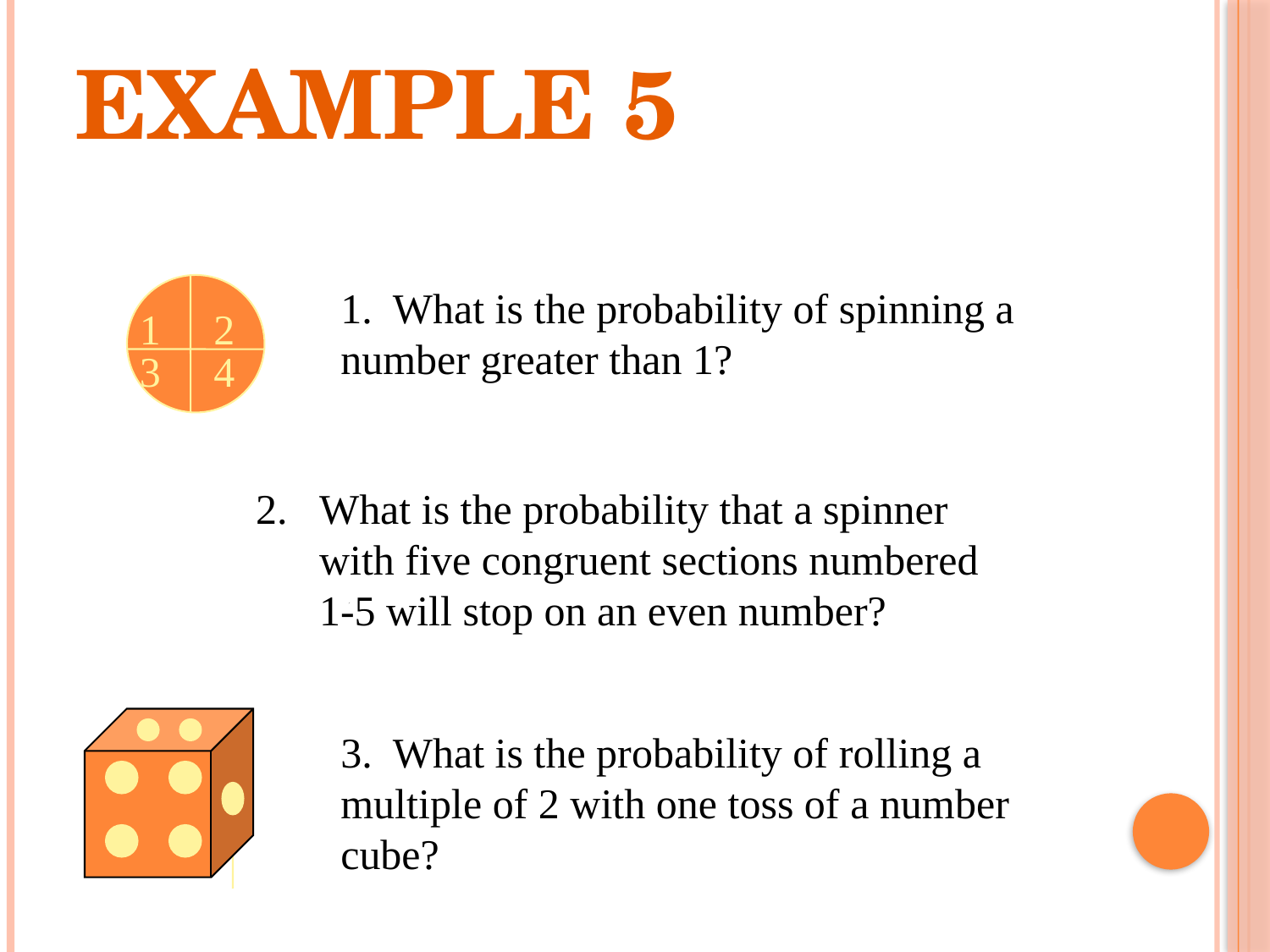

Example 5

1
2
3
4

1.  What is the probability of spinning a number greater than 1?

What is the probability that a spinner with five congruent sections numbered 1-5 will stop on an even number?

3.  What is the probability of rolling a multiple of 2 with one toss of a number cube?